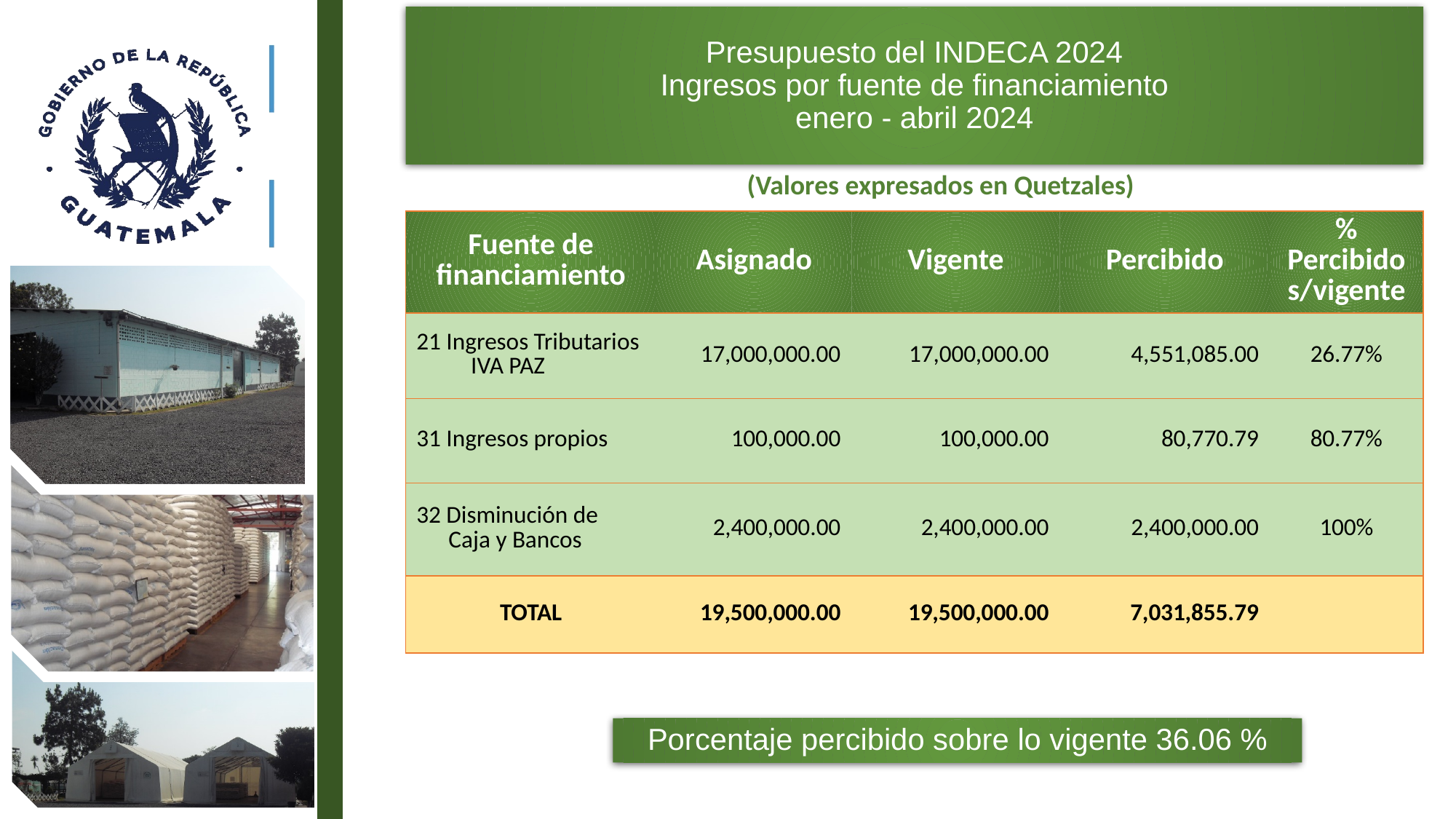

# Presupuesto del INDECA 2024 Ingresos por fuente de financiamiento enero - abril 2024
(Valores expresados en Quetzales)
| Fuente de financiamiento | Asignado | Vigente | Percibido | % Percibido s/vigente |
| --- | --- | --- | --- | --- |
| 21 Ingresos Tributarios IVA PAZ | 17,000,000.00 | 17,000,000.00 | 4,551,085.00 | 26.77% |
| 31 Ingresos propios | 100,000.00 | 100,000.00 | 80,770.79 | 80.77% |
| 32 Disminución de Caja y Bancos | 2,400,000.00 | 2,400,000.00 | 2,400,000.00 | 100% |
| TOTAL | 19,500,000.00 | 19,500,000.00 | 7,031,855.79 |  |
Porcentaje percibido sobre lo vigente 36.06 %
9